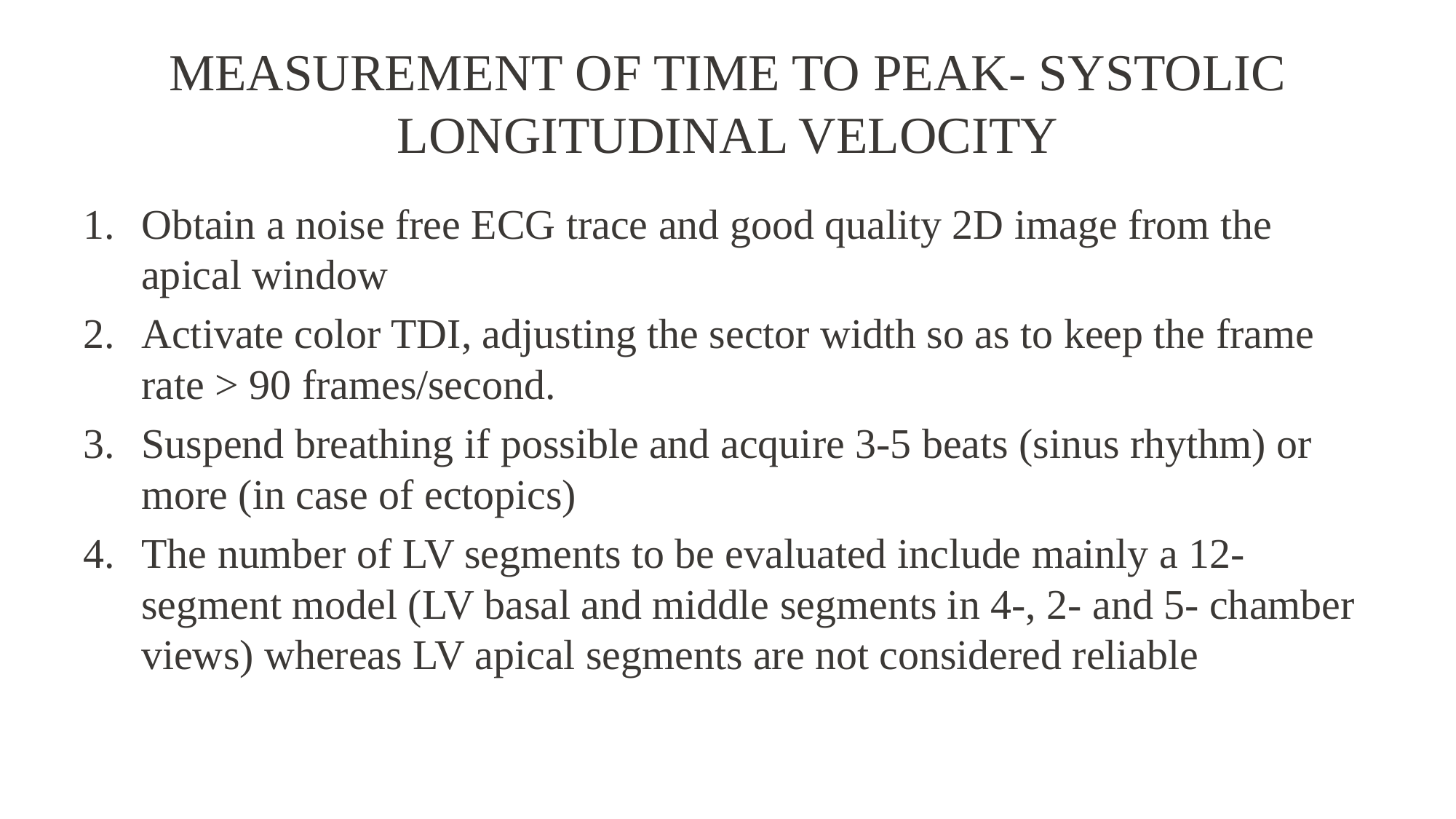

# MEASUREMENT OF TIME TO PEAK- SYSTOLIC LONGITUDINAL VELOCITY
Obtain a noise free ECG trace and good quality 2D image from the apical window
Activate color TDI, adjusting the sector width so as to keep the frame rate > 90 frames/second.
Suspend breathing if possible and acquire 3-5 beats (sinus rhythm) or more (in case of ectopics)
The number of LV segments to be evaluated include mainly a 12- segment model (LV basal and middle segments in 4-, 2- and 5- chamber views) whereas LV apical segments are not considered reliable